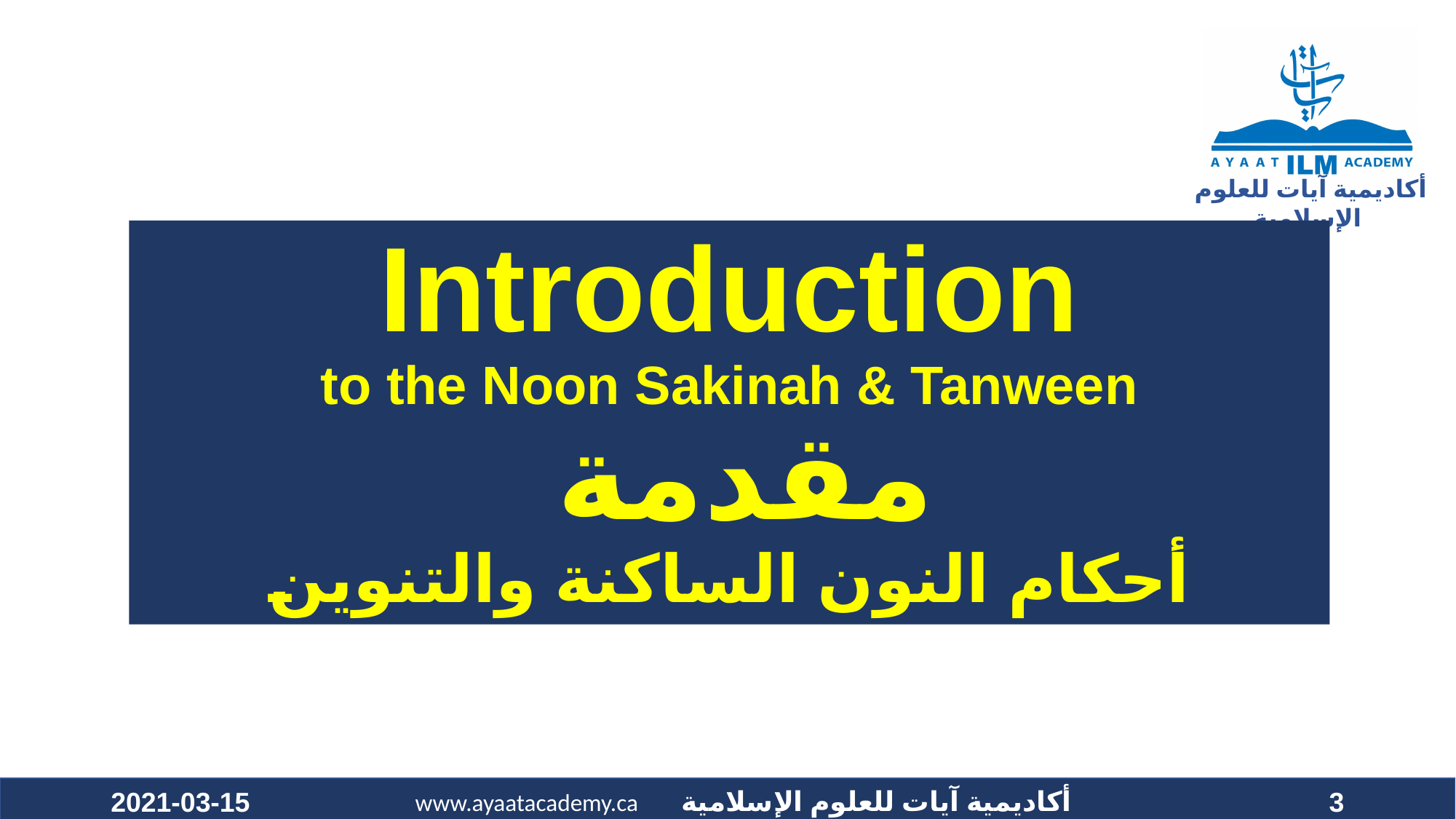

# Introduction to the Noon Sakinah & Tanween مقدمة أحكام النون الساكنة والتنوين
2021-03-15
3